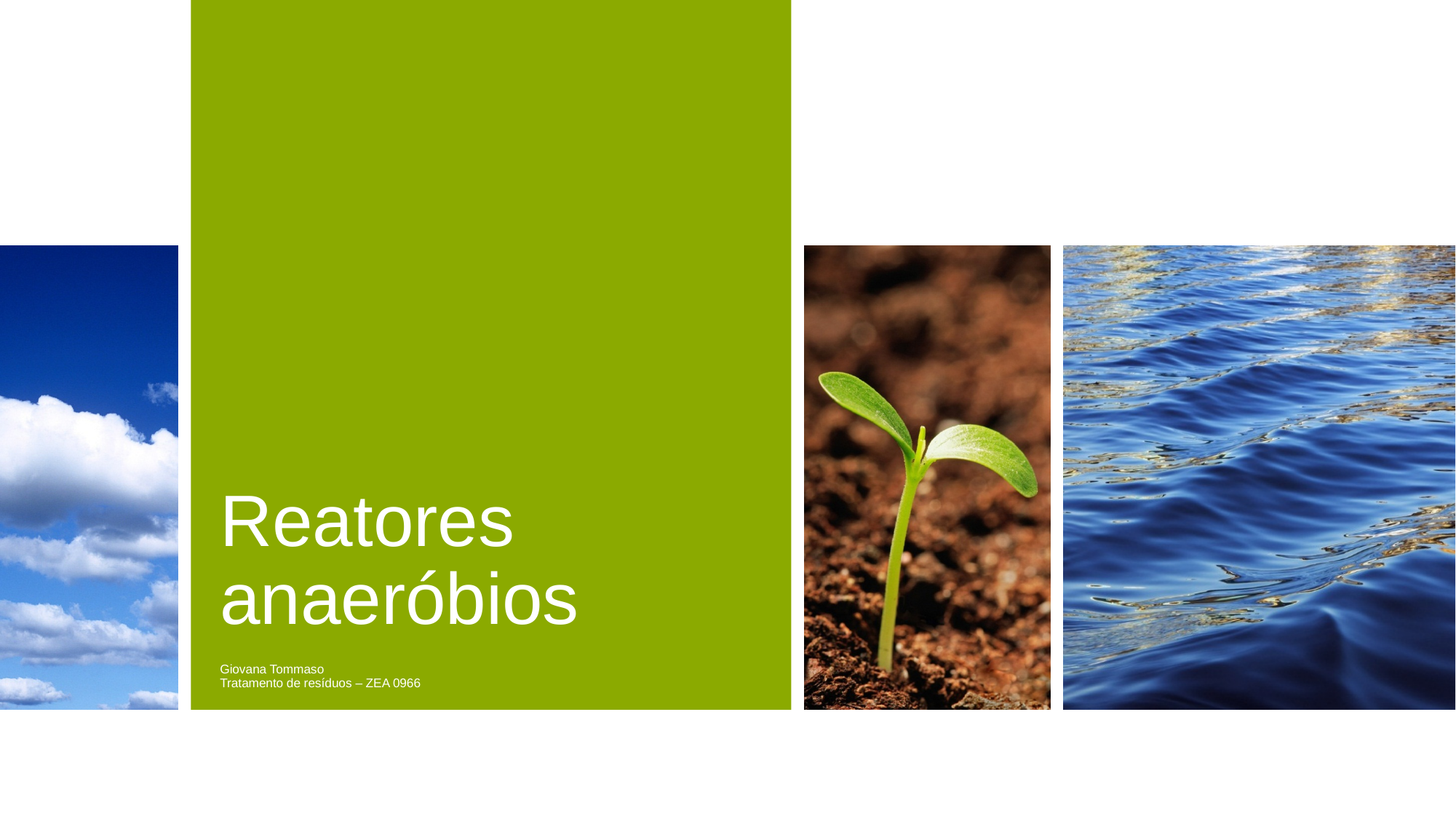

# Reatores anaeróbios

Giovana Tommaso
Tratamento de resíduos – ZEA 0966